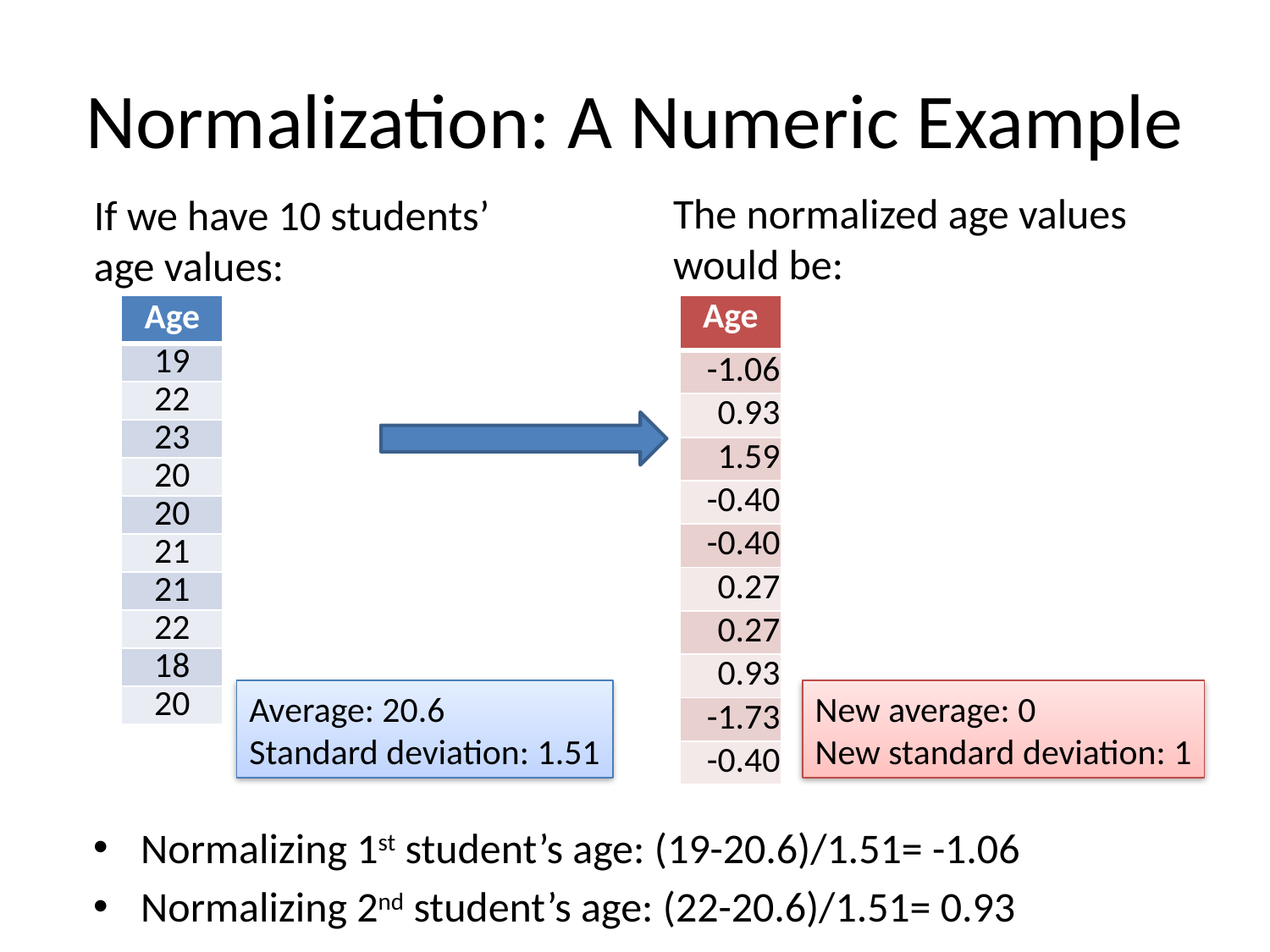

# Normalization: A Numeric Example
The normalized age values would be:
If we have 10 students’ age values:
| Age |
| --- |
| -1.06 |
| 0.93 |
| 1.59 |
| -0.40 |
| -0.40 |
| 0.27 |
| 0.27 |
| 0.93 |
| -1.73 |
| -0.40 |
| Age |
| --- |
| 19 |
| 22 |
| 23 |
| 20 |
| 20 |
| 21 |
| 21 |
| 22 |
| 18 |
| 20 |

Average: 20.6
Standard deviation: 1.51
New average: 0
New standard deviation: 1
Normalizing 1st student’s age: (19-20.6)/1.51= -1.06
Normalizing 2nd student’s age: (22-20.6)/1.51= 0.93